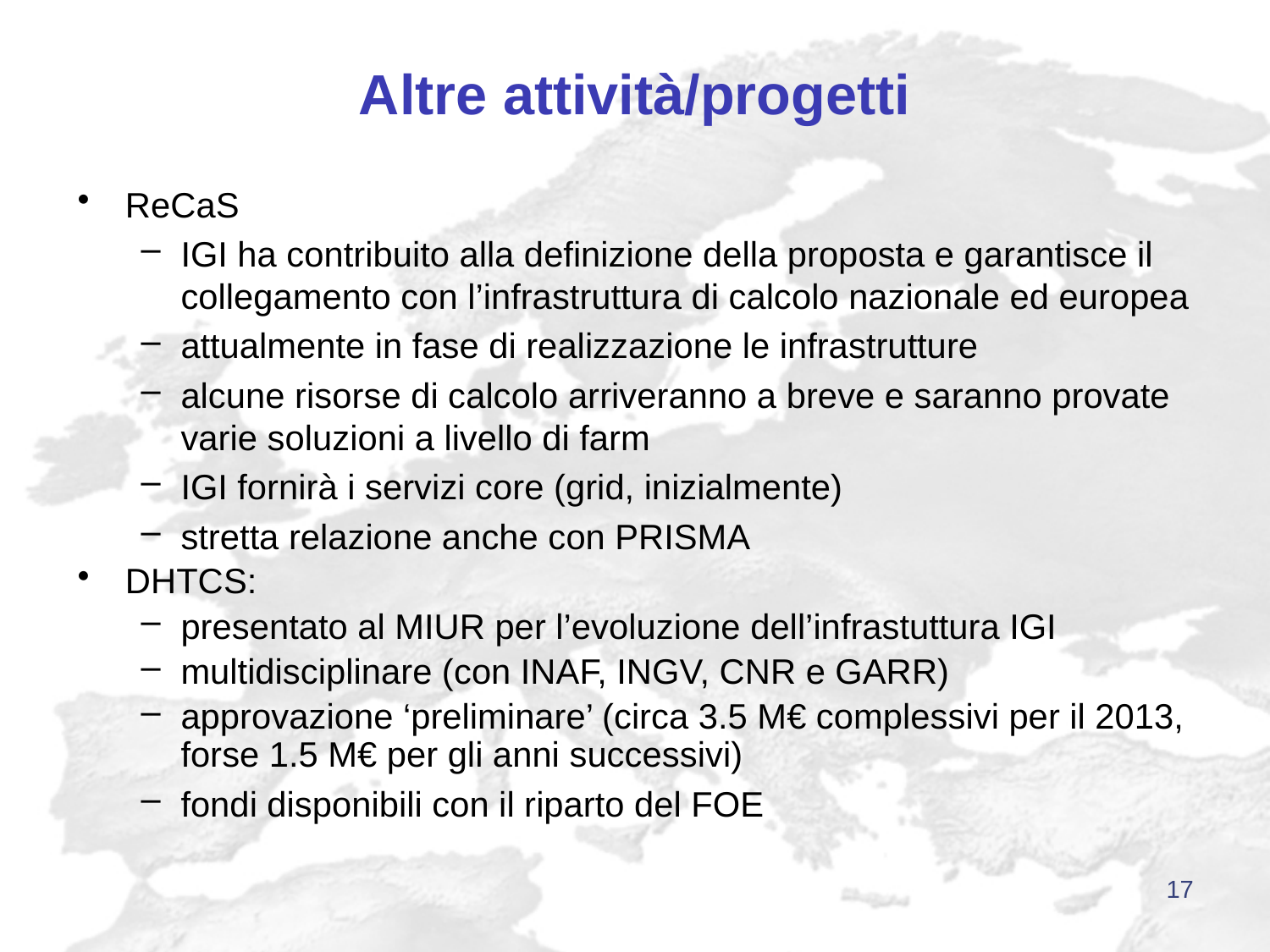

# Altre attività/progetti
ReCaS
IGI ha contribuito alla definizione della proposta e garantisce il collegamento con l’infrastruttura di calcolo nazionale ed europea
attualmente in fase di realizzazione le infrastrutture
alcune risorse di calcolo arriveranno a breve e saranno provate varie soluzioni a livello di farm
IGI fornirà i servizi core (grid, inizialmente)
stretta relazione anche con PRISMA
DHTCS:
presentato al MIUR per l’evoluzione dell’infrastuttura IGI
multidisciplinare (con INAF, INGV, CNR e GARR)
approvazione ‘preliminare’ (circa 3.5 M€ complessivi per il 2013, forse 1.5 M€ per gli anni successivi)
fondi disponibili con il riparto del FOE
17